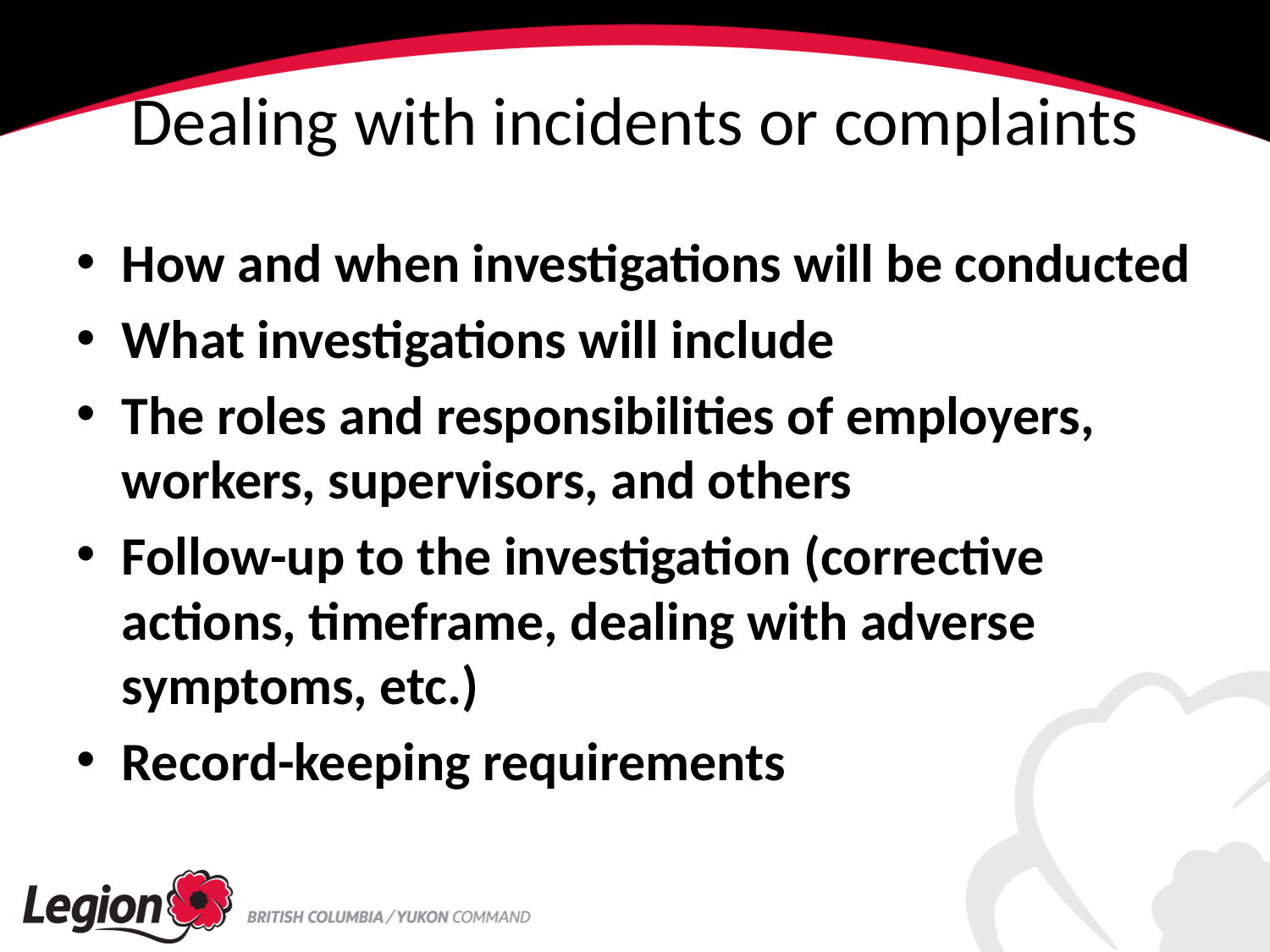

# Dealing with incidents or complaints
How and when investigations will be conducted
What investigations will include
The roles and responsibilities of employers, workers, supervisors, and others
Follow-up to the investigation (corrective actions, timeframe, dealing with adverse symptoms, etc.)
Record-keeping requirements